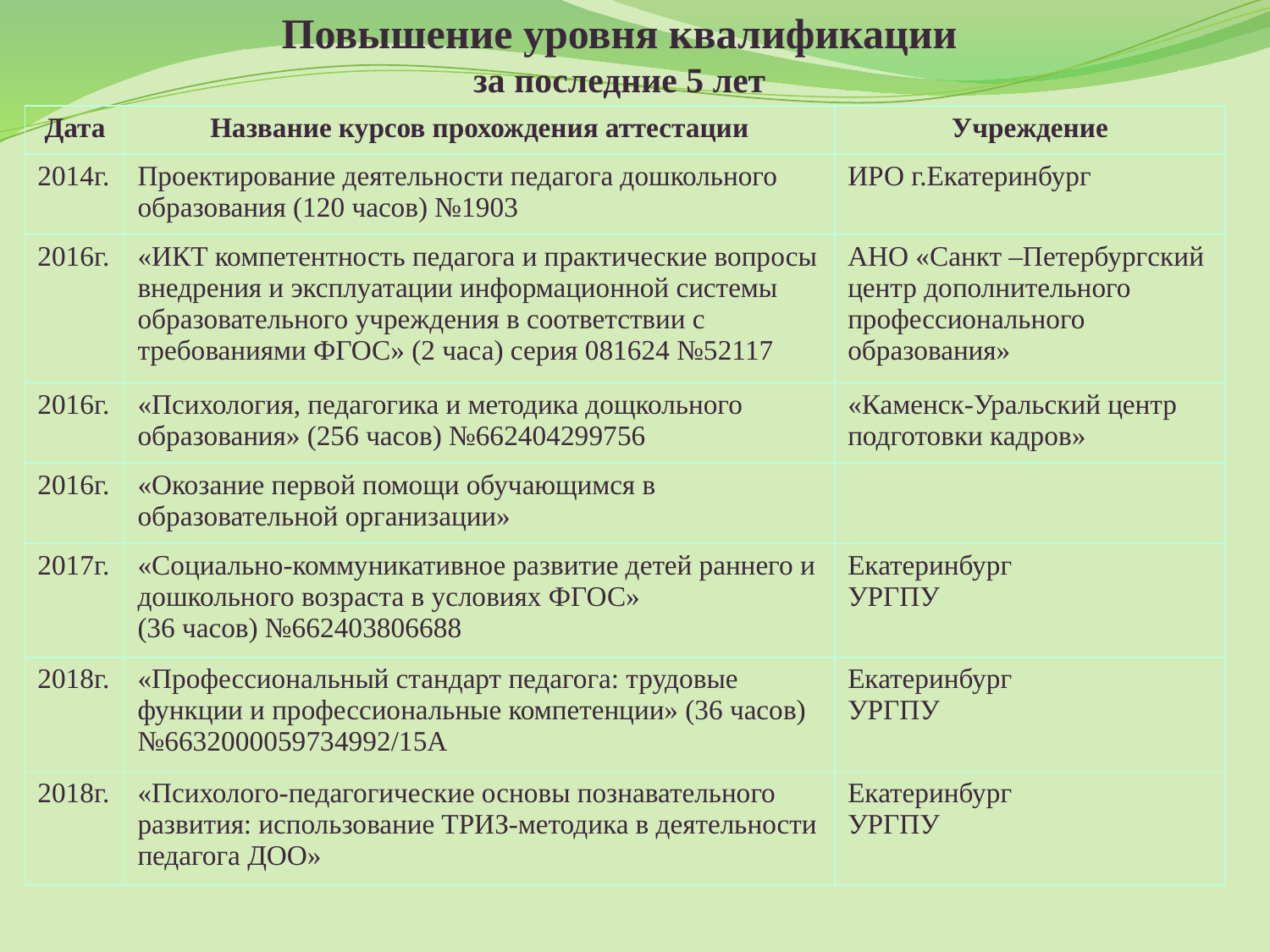

Повышение уровня квалификации
за последние 5 лет
| Дата | Название курсов прохождения аттестации | Учреждение |
| --- | --- | --- |
| 2014г. | Проектирование деятельности педагога дошкольного образования (120 часов) №1903 | ИРО г.Екатеринбург |
| 2016г. | «ИКТ компетентность педагога и практические вопросы внедрения и эксплуатации информационной системы образовательного учреждения в соответствии с требованиями ФГОС» (2 часа) серия 081624 №52117 | АНО «Санкт –Петербургский центр дополнительного профессионального образования» |
| 2016г. | «Психология, педагогика и методика дощкольного образования» (256 часов) №662404299756 | «Каменск-Уральский центр подготовки кадров» |
| 2016г. | «Окозание первой помощи обучающимся в образовательной организации» |  |
| 2017г. | «Социально-коммуникативное развитие детей раннего и дошкольного возраста в условиях ФГОС» (36 часов) №662403806688 | Екатеринбург УРГПУ |
| 2018г. | «Профессиональный стандарт педагога: трудовые функции и профессиональные компетенции» (36 часов) №6632000059734992/15А | Екатеринбург УРГПУ |
| 2018г. | «Психолого-педагогические основы познавательного развития: использование ТРИЗ-методика в деятельности педагога ДОО» | Екатеринбург УРГПУ |